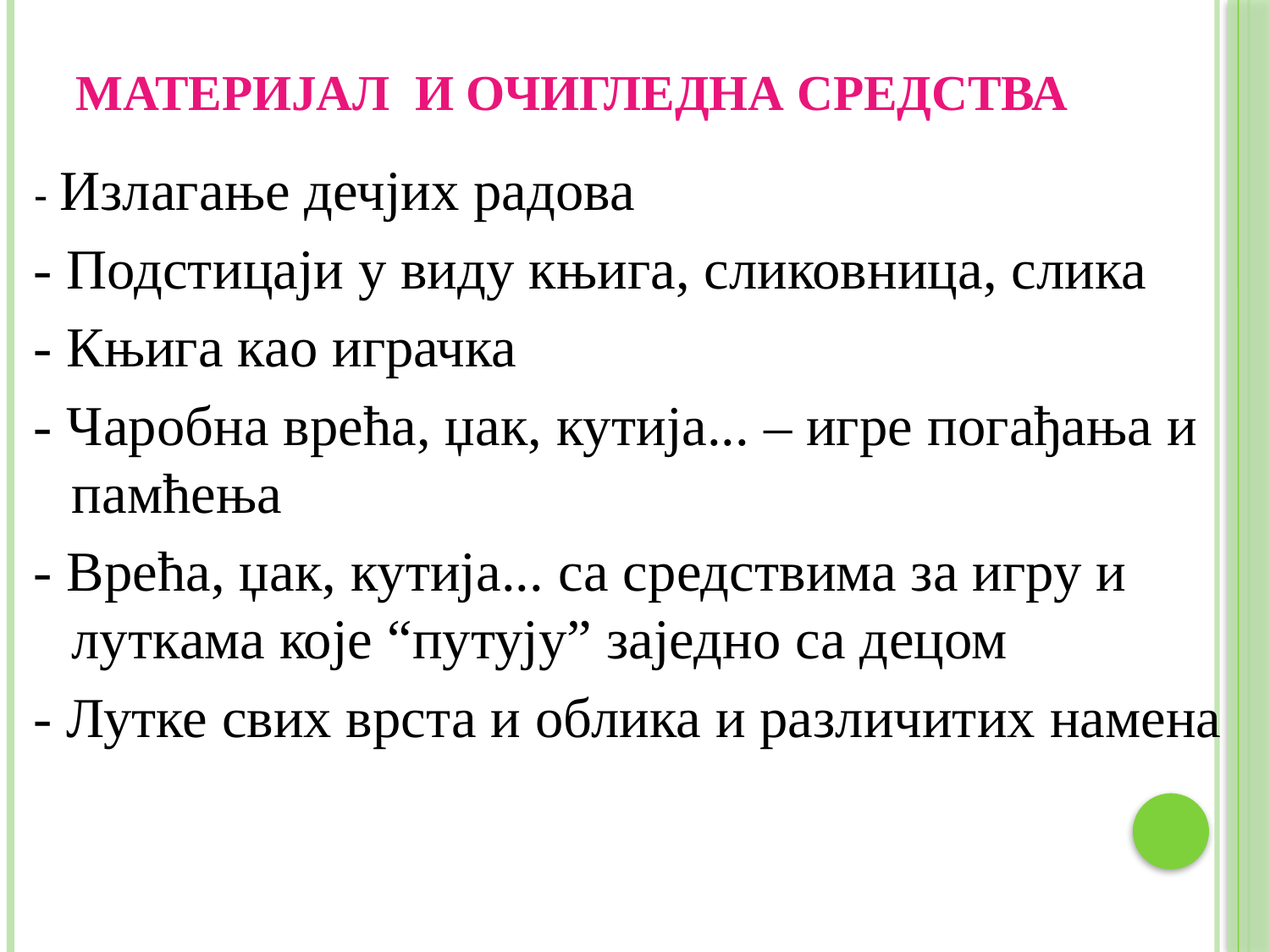

# Материјал  и очигледна средства
- Излагање дечјих радова
- Подстицаји у виду књига, сликовница, слика
- Књига као играчка
- Чаробна врећа, џак, кутија... – игре погађања и памћења
- Врећа, џак, кутија... са средствима за игру и луткама које “путују” заједно са децом
- Лутке свих врста и облика и различитих намена